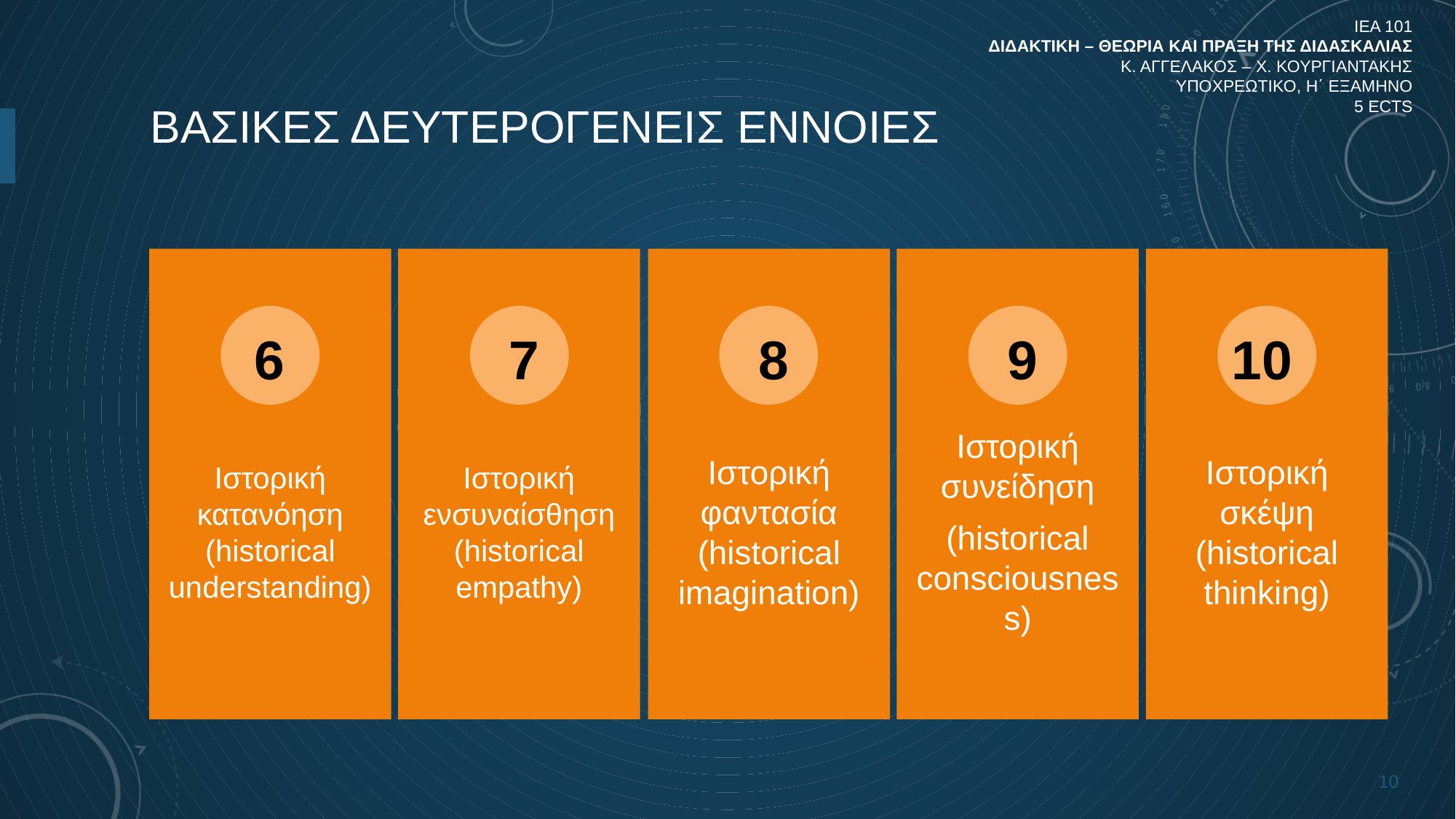

ΙΕΑ 101
ΔΙΔΑΚΤΙΚΗ – ΘΕΩΡΙΑ ΚΑΙ ΠΡΑΞΗ ΤΗΣ ΔΙΔΑΣΚΑΛΙΑΣ
Κ. ΑΓΓΕΛΑΚΟΣ – Χ. ΚΟΥΡΓΙΑΝΤΑΚΗΣ
ΥΠΟΧΡΕΩΤΙΚΟ, Η΄ ΕΞΑΜΗΝΟ
5 ECTS
# Βασικες δευτερογενεις εννοιες
Ιστορική κατανόηση (historical understanding)
Ιστορική ενσυναίσθηση (historical empathy)
Ιστορική φαντασία (historical imagination)
Ιστορική συνείδηση
(historical consciousness)
Ιστορική σκέψη (historical thinking)
9
10
8
7
6
10